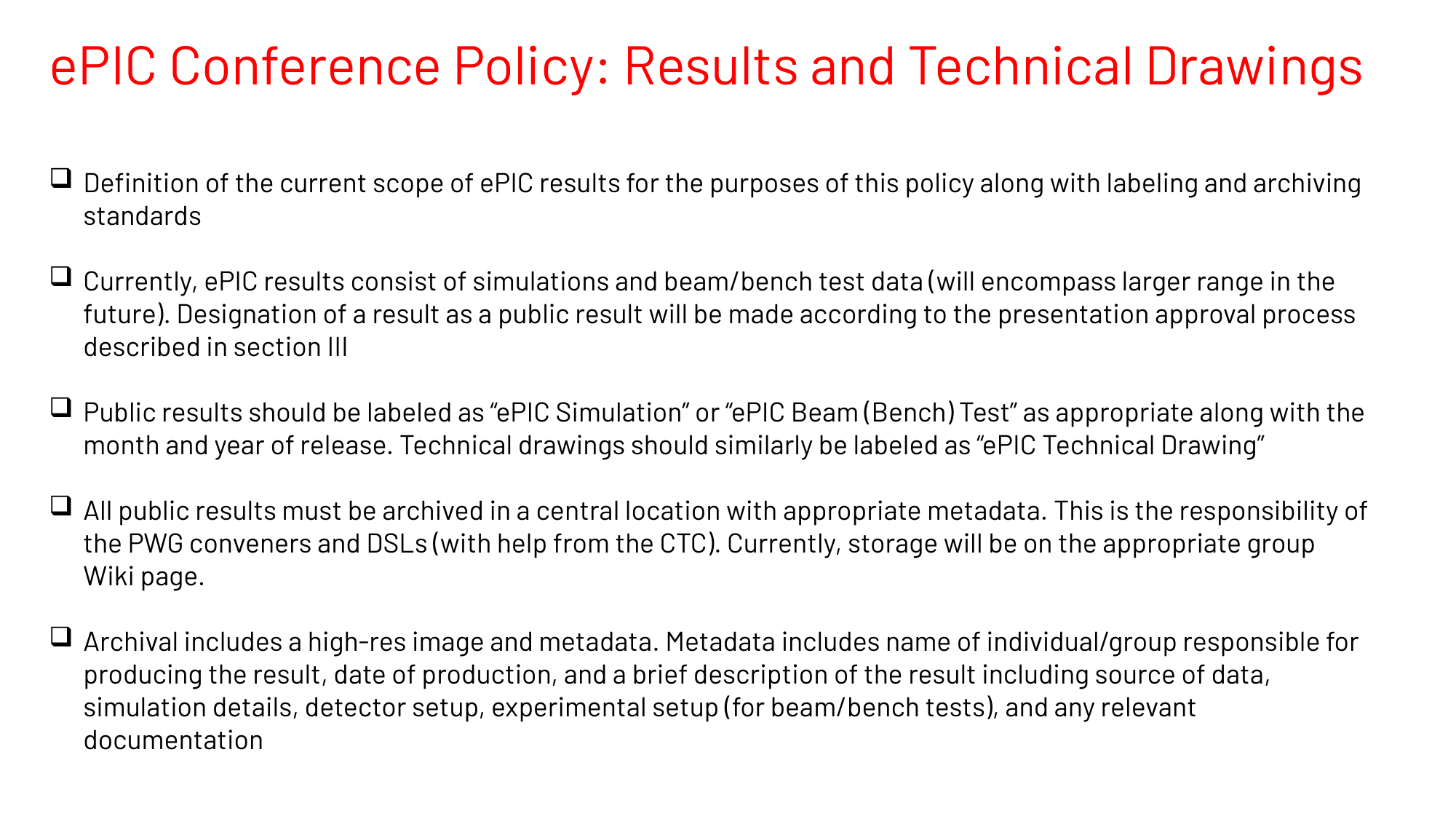

ePIC Conference Policy: Results and Technical Drawings
Definition of the current scope of ePIC results for the purposes of this policy along with labeling and archiving standards

Currently, ePIC results consist of simulations and beam/bench test data (will encompass larger range in the future). Designation of a result as a public result will be made according to the presentation approval process described in section III

Public results should be labeled as “ePIC Simulation” or “ePIC Beam (Bench) Test” as appropriate along with the month and year of release. Technical drawings should similarly be labeled as “ePIC Technical Drawing”

All public results must be archived in a central location with appropriate metadata. This is the responsibility of the PWG conveners and DSLs (with help from the CTC). Currently, storage will be on the appropriate group Wiki page.

Archival includes a high-res image and metadata. Metadata includes name of individual/group responsible for producing the result, date of production, and a brief description of the result including source of data, simulation details, detector setup, experimental setup (for beam/bench tests), and any relevant documentation